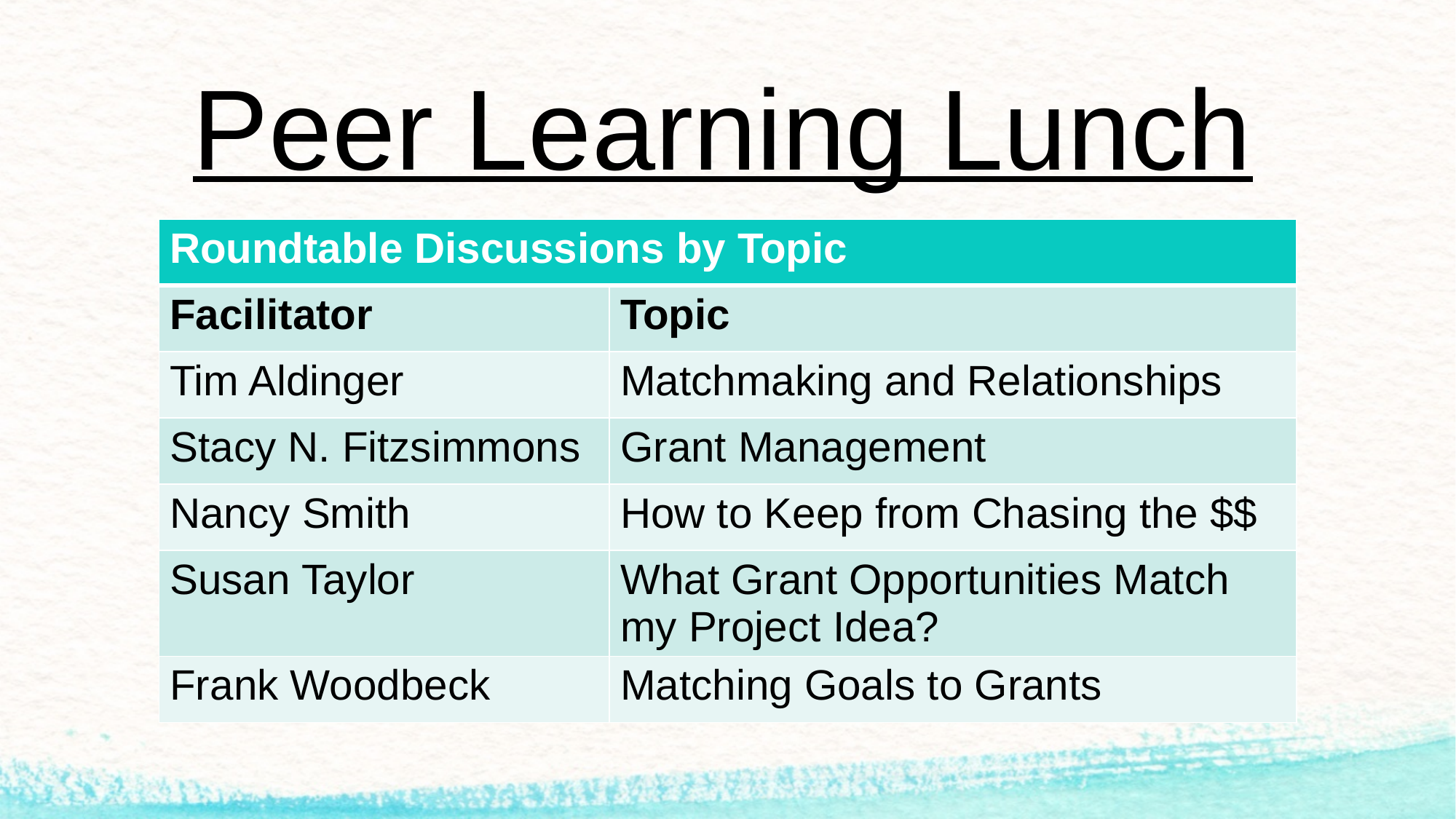

# Peer Learning Lunch

| Roundtable Discussions by Topic |  |
| --- | --- |
| Facilitator | Topic |
| Tim Aldinger | Matchmaking and Relationships |
| Stacy N. Fitzsimmons | Grant Management |
| Nancy Smith | How to Keep from Chasing the $$ |
| Susan Taylor | What Grant Opportunities Match my Project Idea? |
| Frank Woodbeck | Matching Goals to Grants |